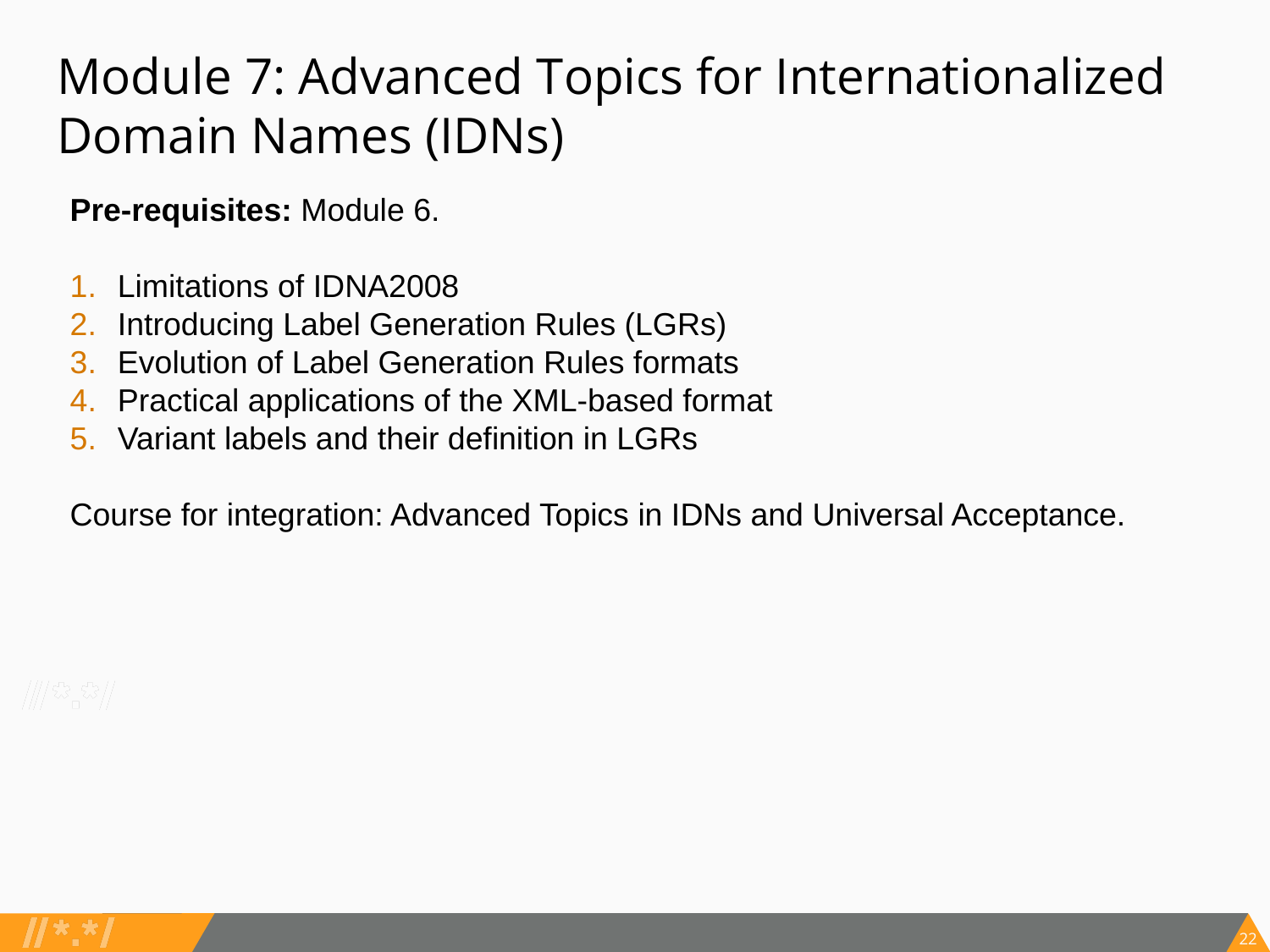

# Module 7: Advanced Topics for Internationalized Domain Names (IDNs)
Pre-requisites: Module 6.

Limitations of IDNA2008
Introducing Label Generation Rules (LGRs)
Evolution of Label Generation Rules formats
Practical applications of the XML-based format
Variant labels and their definition in LGRs

Course for integration: Advanced Topics in IDNs and Universal Acceptance.